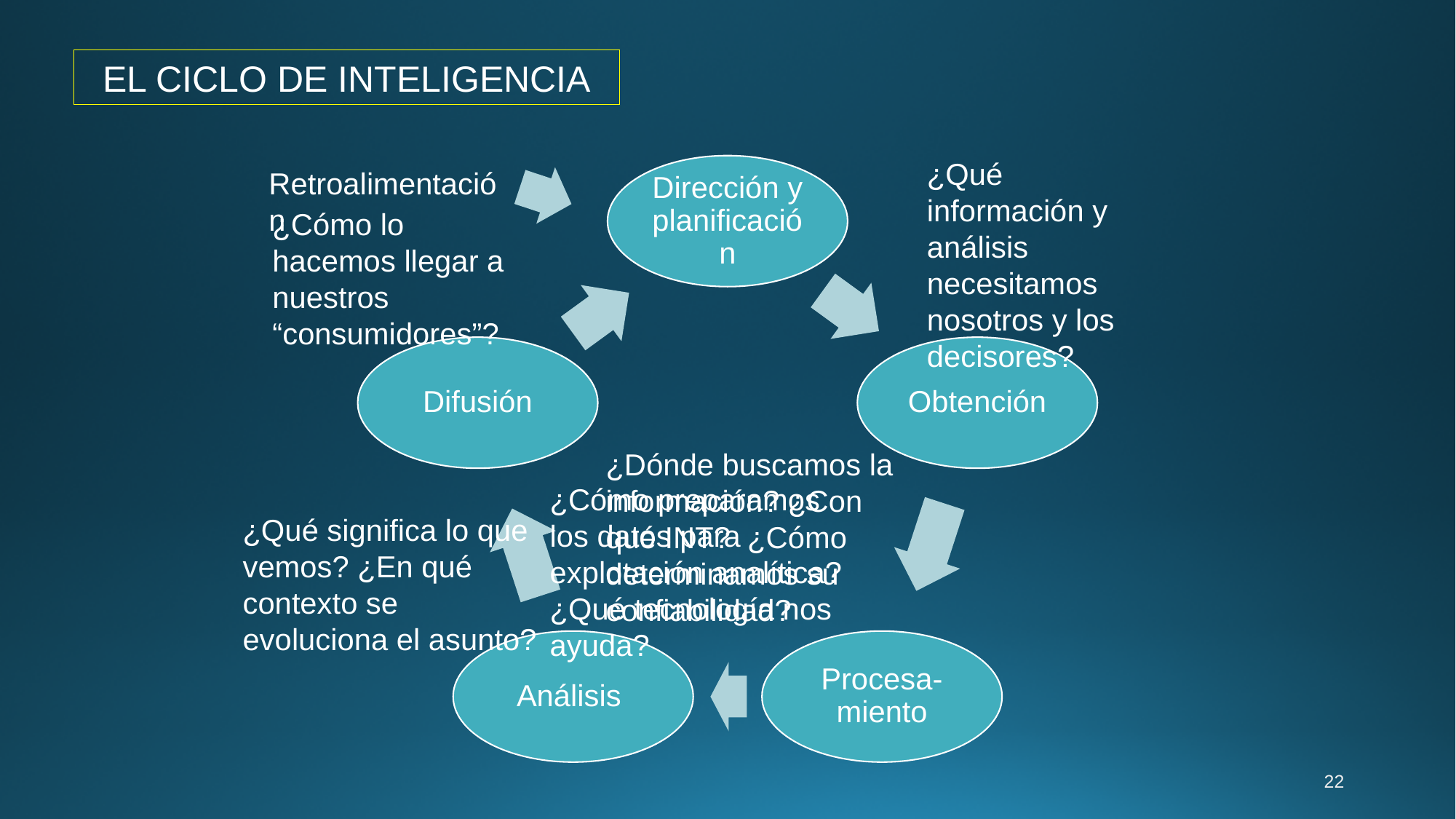

EL CICLO DE INTELIGENCIA
Dirección y planificación

Obtención

Procesa-miento

Análisis

Difusión

¿Qué información y análisis necesitamos nosotros y los decisores?
Retroalimentación

¿Cómo lo hacemos llegar a nuestros “consumidores”?
¿Dónde buscamos la información? ¿Con qué INT?  ¿Cómo determinamos su confiabilidad?
¿Cómo preparamos los datos para explotación analítica? ¿Qué tecnología nos ayuda?
¿Qué significa lo que vemos? ¿En qué contexto se evoluciona el asunto?
22